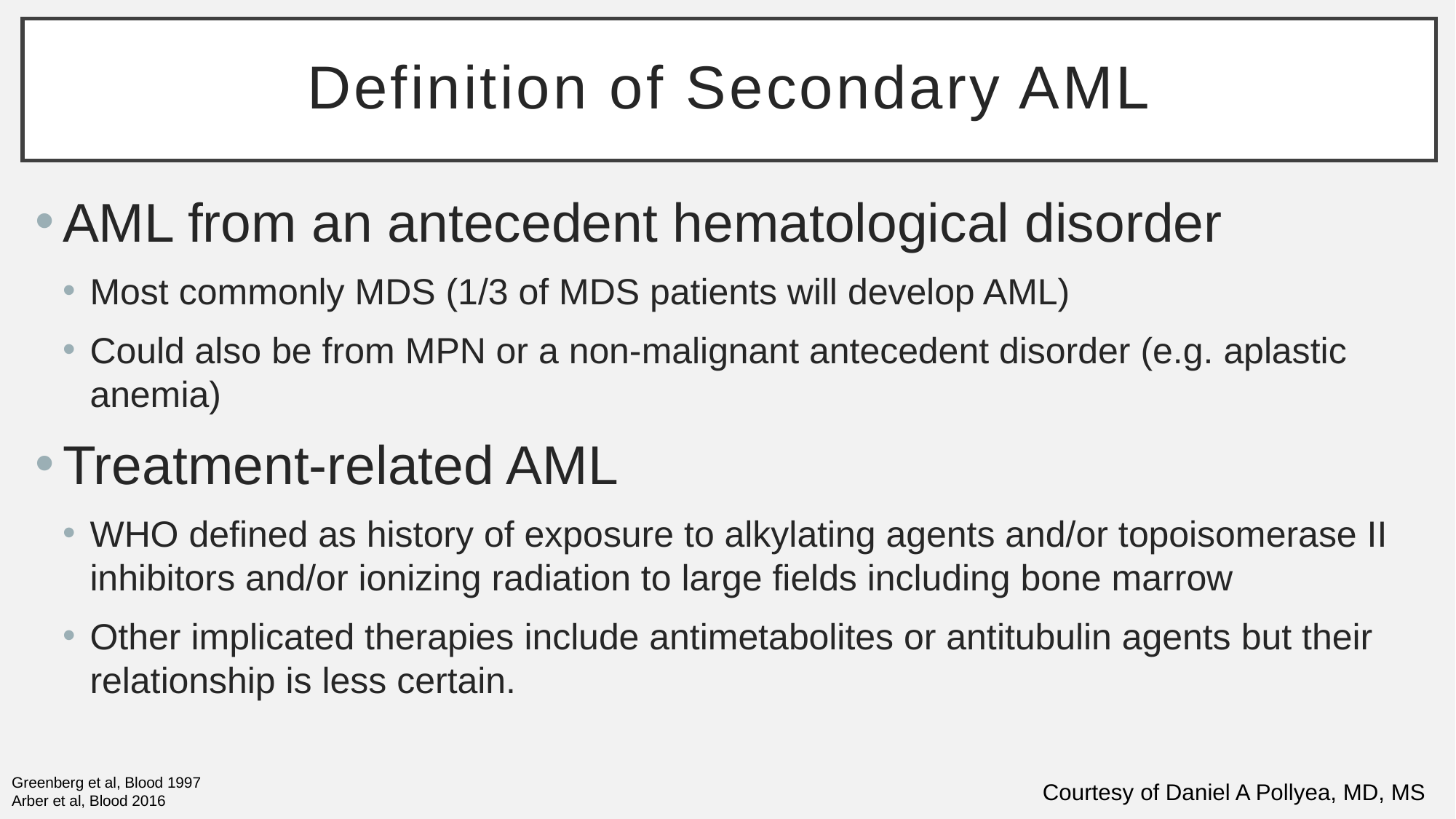

# Definition of Secondary AML
AML from an antecedent hematological disorder
Most commonly MDS (1/3 of MDS patients will develop AML)
Could also be from MPN or a non-malignant antecedent disorder (e.g. aplastic anemia)
Treatment-related AML
WHO defined as history of exposure to alkylating agents and/or topoisomerase II inhibitors and/or ionizing radiation to large fields including bone marrow
Other implicated therapies include antimetabolites or antitubulin agents but their relationship is less certain.

Greenberg et al, Blood 1997
Arber et al, Blood 2016
Courtesy of Daniel A Pollyea, MD, MS